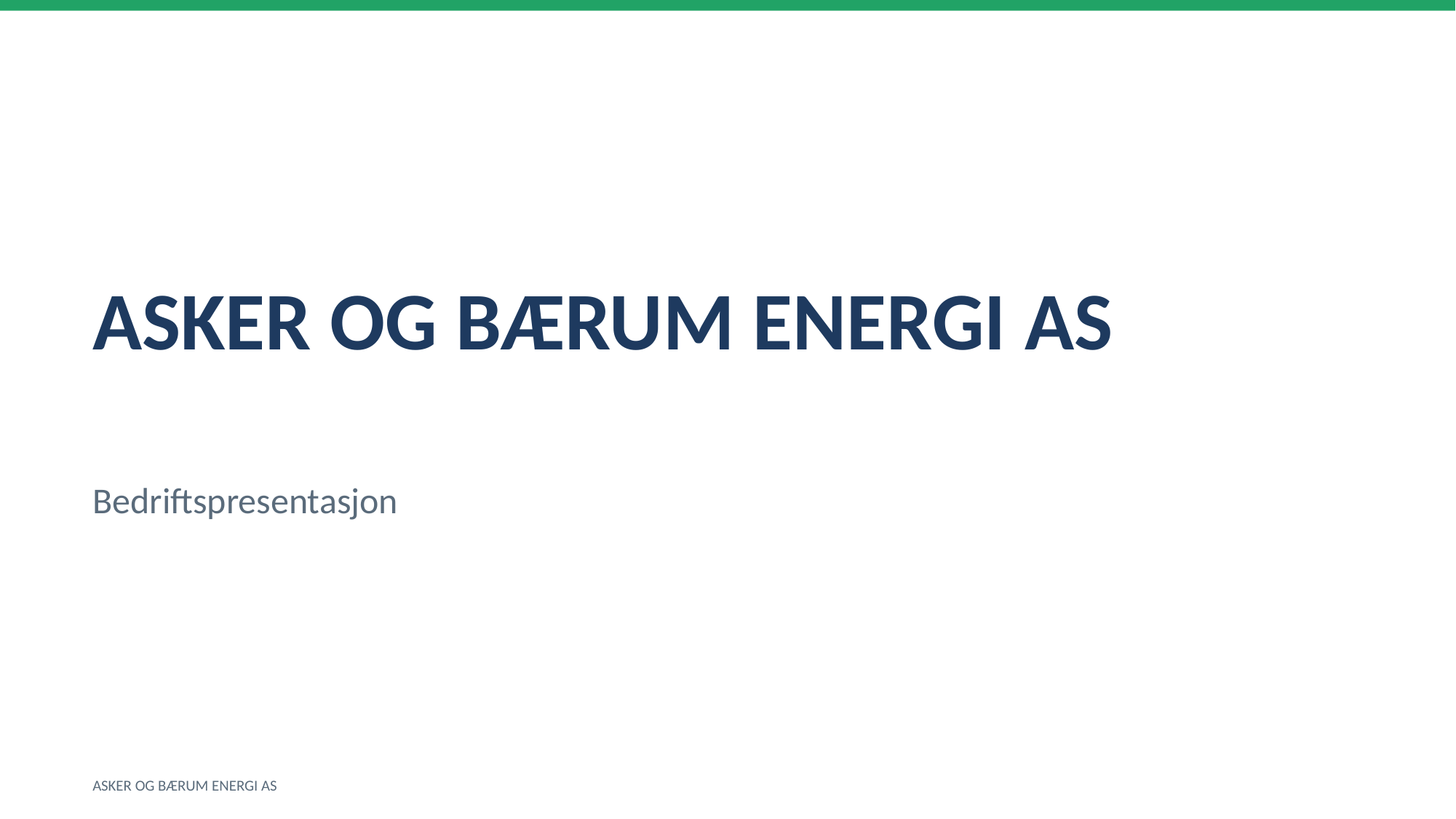

ASKER OG BÆRUM ENERGI AS
Bedriftspresentasjon
ASKER OG BÆRUM ENERGI AS